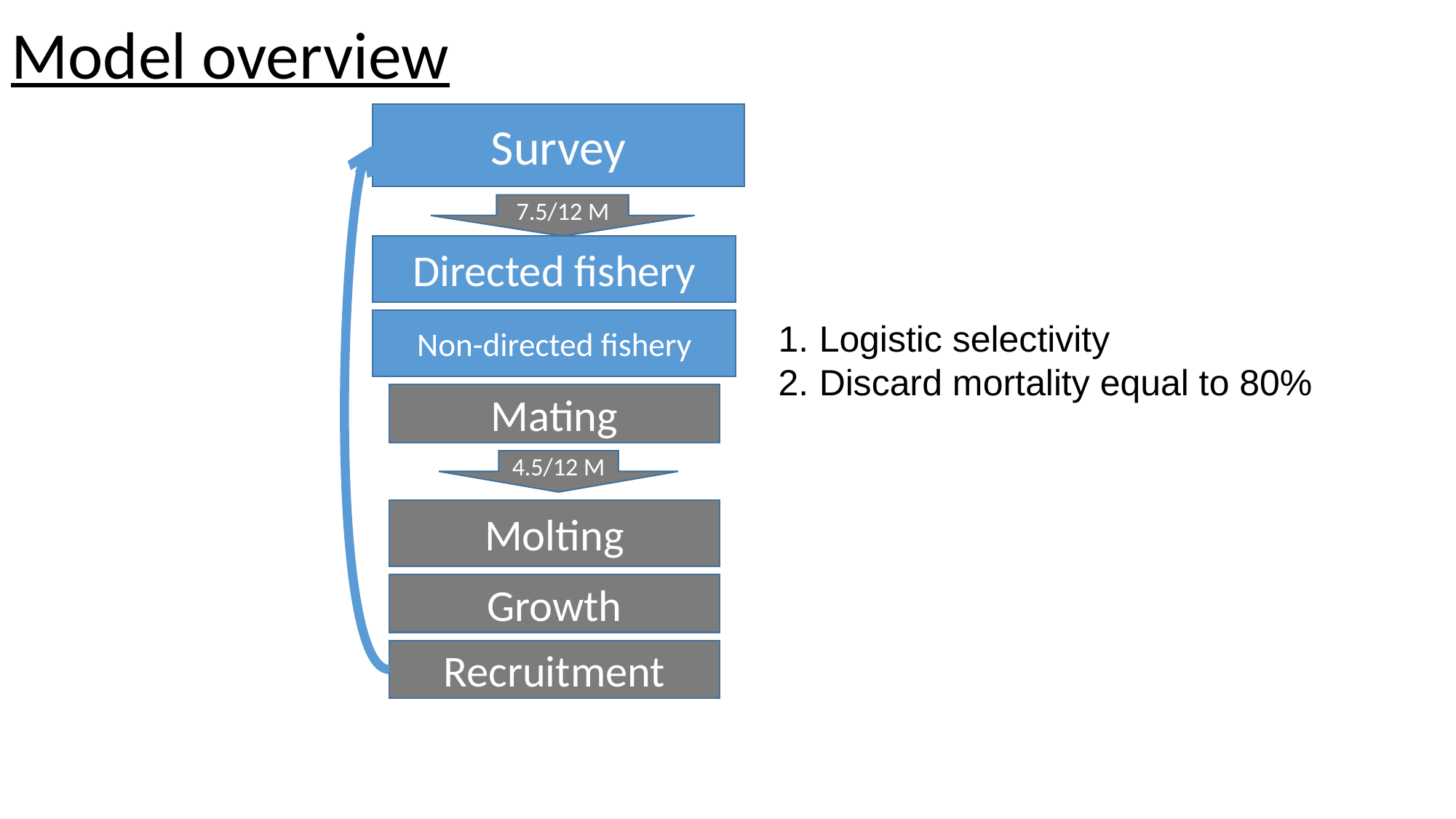

Model overview
Survey
7.5/12 M
Directed fishery
Non-directed fishery
Logistic selectivity
Discard mortality equal to 80%
Mating
4.5/12 M
Molting
Growth
Recruitment